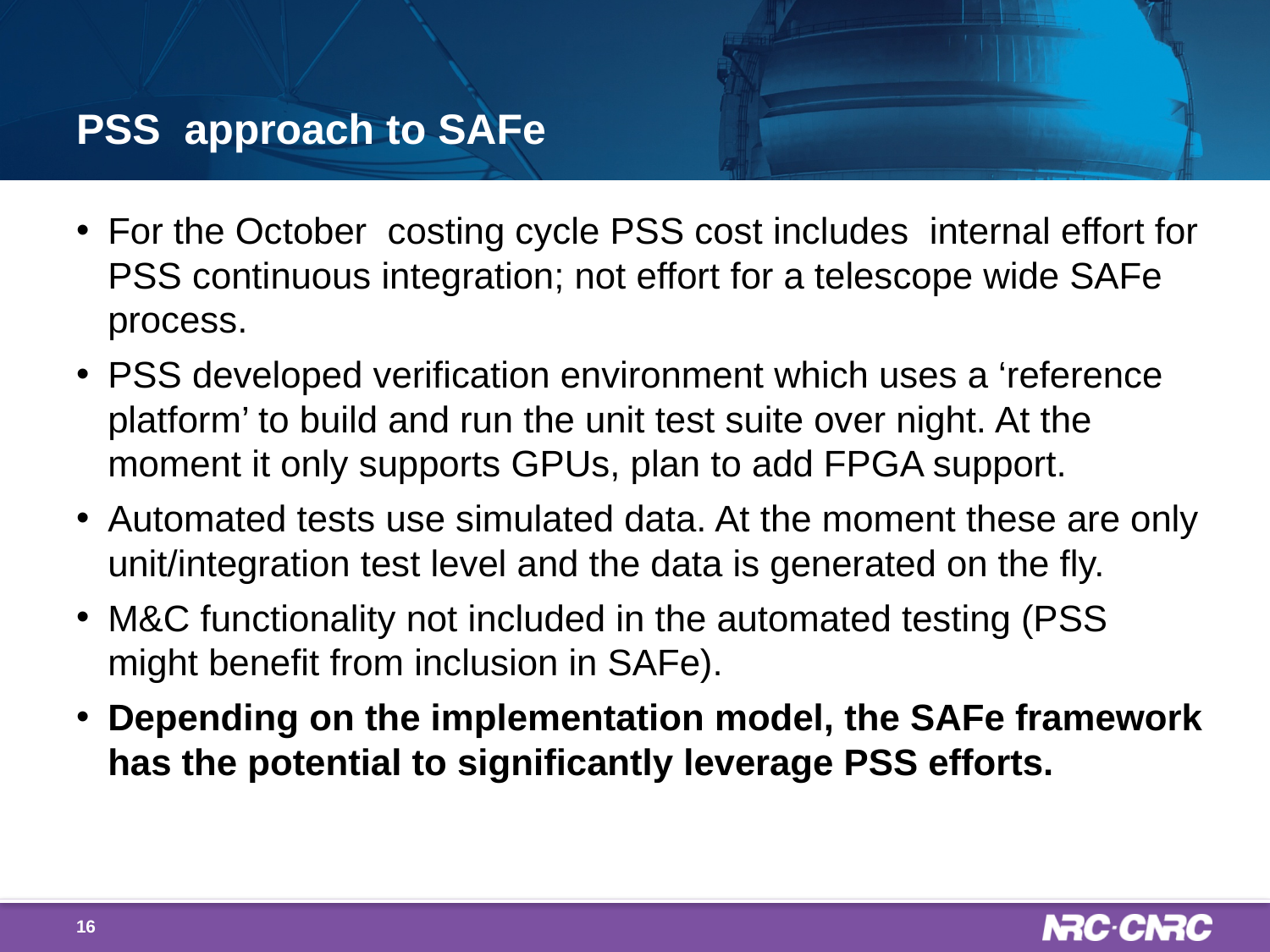

# PSS  approach to SAFe
For the October  costing cycle PSS cost includes  internal effort for PSS continuous integration; not effort for a telescope wide SAFe process.
PSS developed verification environment which uses a ‘reference platform’ to build and run the unit test suite over night. At the moment it only supports GPUs, plan to add FPGA support.
Automated tests use simulated data. At the moment these are only unit/integration test level and the data is generated on the fly.
M&C functionality not included in the automated testing (PSS might benefit from inclusion in SAFe).
Depending on the implementation model, the SAFe framework has the potential to significantly leverage PSS efforts.

16